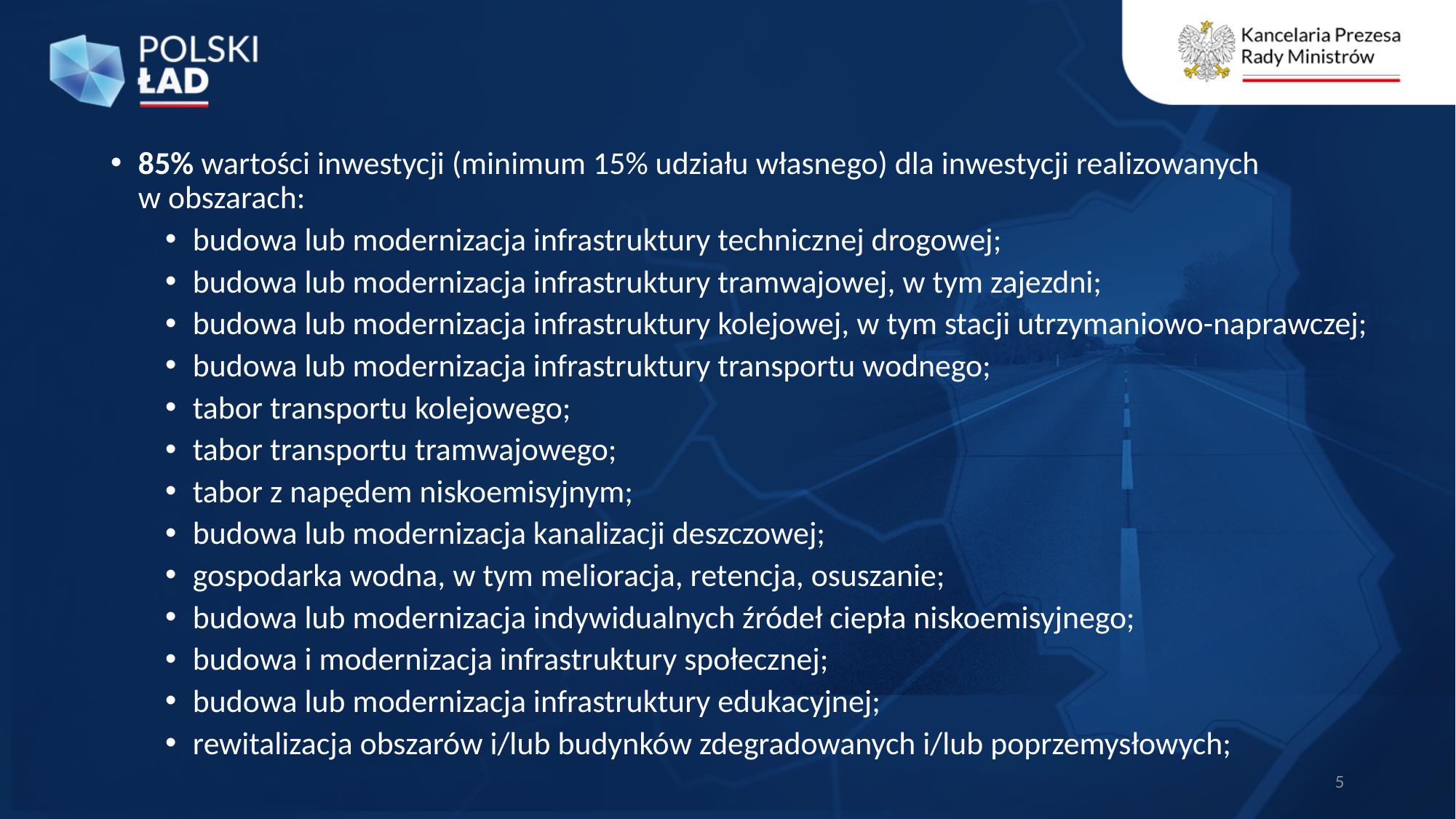

85% wartości inwestycji (minimum 15% udziału własnego) dla inwestycji realizowanych
w obszarach:
budowa lub modernizacja infrastruktury technicznej drogowej;
budowa lub modernizacja infrastruktury tramwajowej, w tym zajezdni;
budowa lub modernizacja infrastruktury kolejowej, w tym stacji utrzymaniowo-naprawczej;
budowa lub modernizacja infrastruktury transportu wodnego;
tabor transportu kolejowego;
tabor transportu tramwajowego;
tabor z napędem niskoemisyjnym;
budowa lub modernizacja kanalizacji deszczowej;
gospodarka wodna, w tym melioracja, retencja, osuszanie;
budowa lub modernizacja indywidualnych źródeł ciepła niskoemisyjnego;
budowa i modernizacja infrastruktury społecznej;
budowa lub modernizacja infrastruktury edukacyjnej;
rewitalizacja obszarów i/lub budynków zdegradowanych i/lub poprzemysłowych;
5